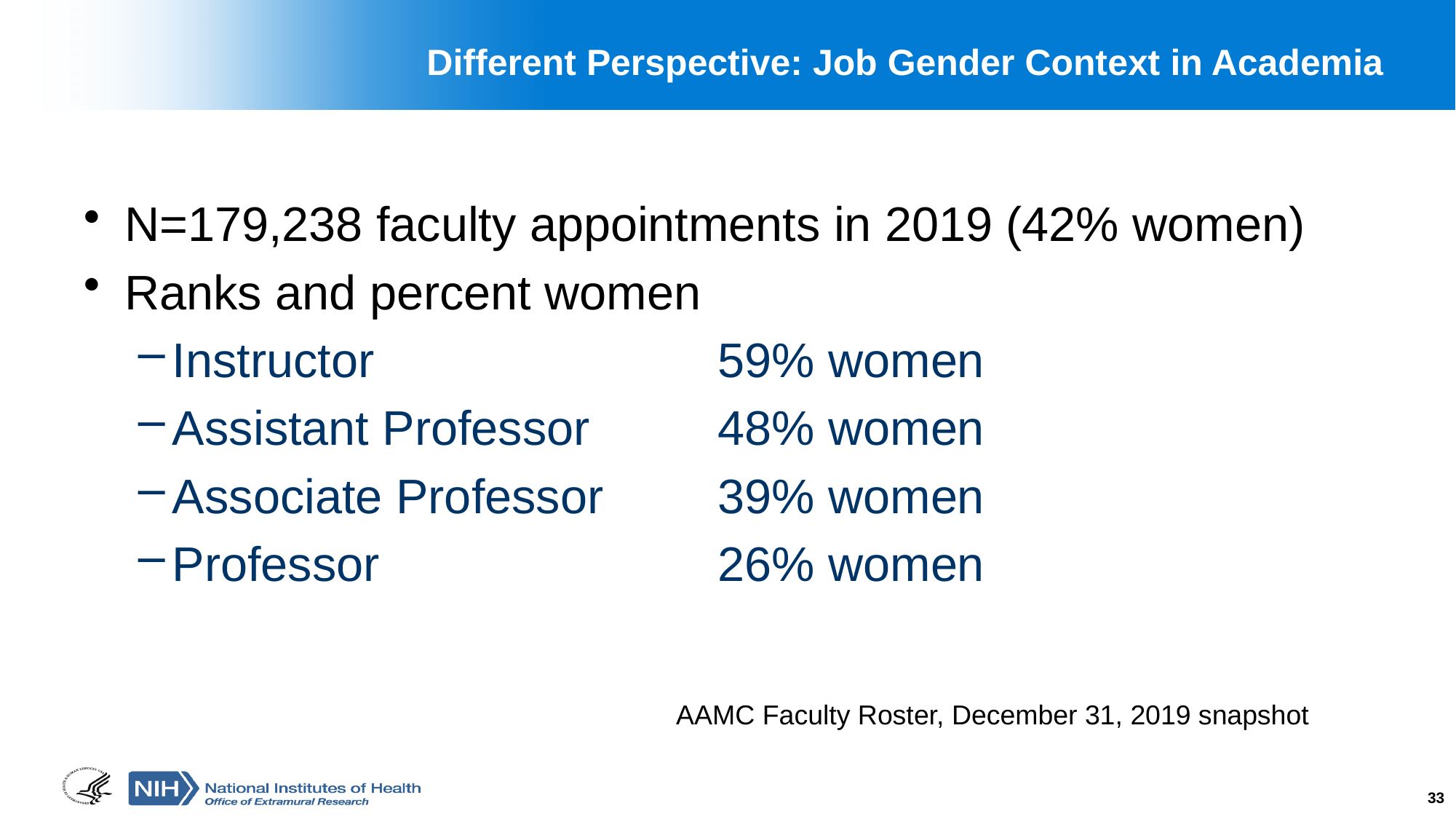

# Different Perspective: Job Gender Context in Academia
N=179,238 faculty appointments in 2019 (42% women)
Ranks and percent women
Instructor				59% women
Assistant Professor		48% women
Associate Professor		39% women
Professor				26% women

 AAMC Faculty Roster, December 31, 2019 snapshot
33